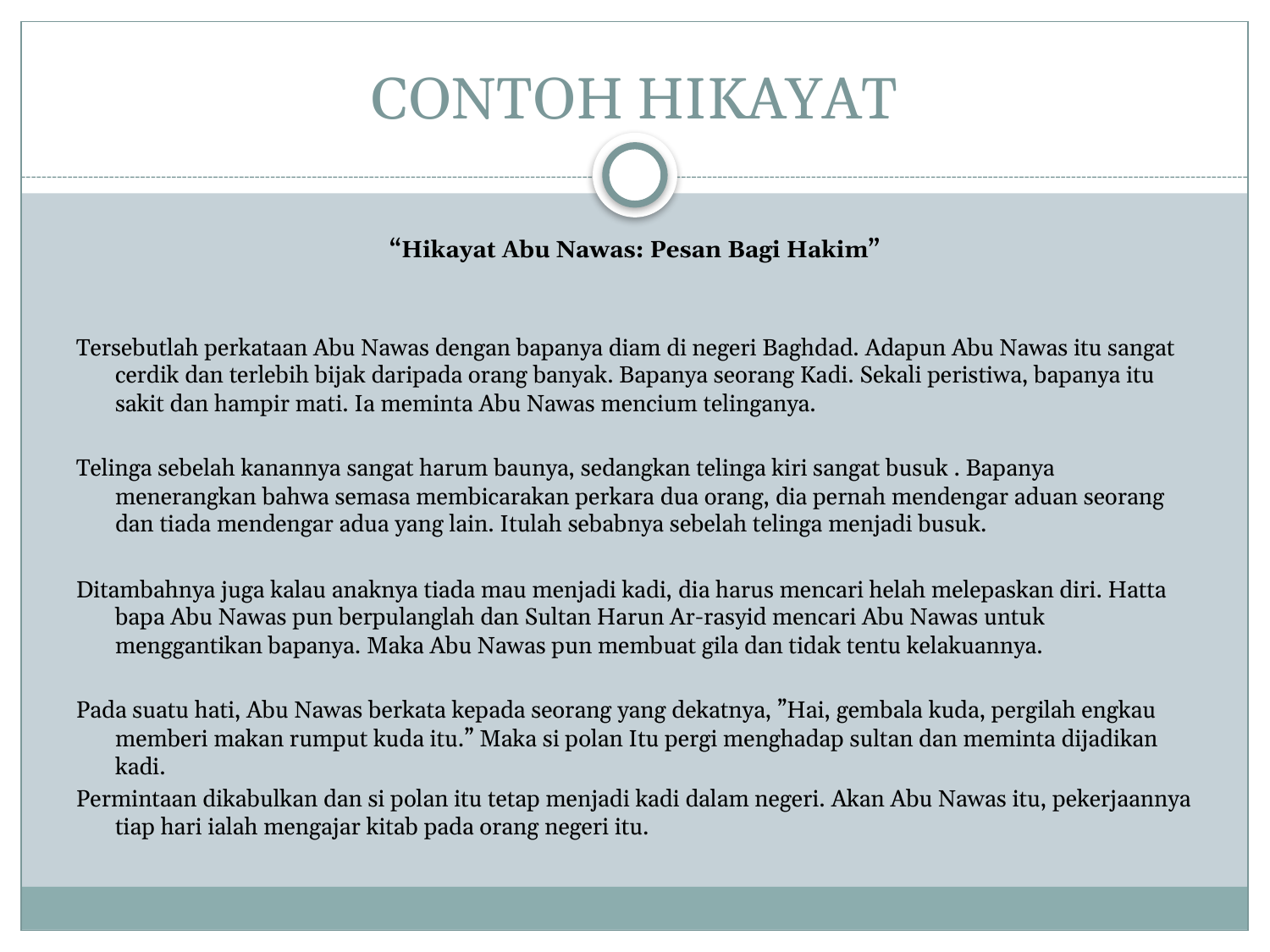

# CONTOH HIKAYAT
“Hikayat Abu Nawas: Pesan Bagi Hakim”

Tersebutlah perkataan Abu Nawas dengan bapanya diam di negeri Baghdad. Adapun Abu Nawas itu sangat cerdik dan terlebih bijak daripada orang banyak. Bapanya seorang Kadi. Sekali peristiwa, bapanya itu sakit dan hampir mati. Ia meminta Abu Nawas mencium telinganya.

Telinga sebelah kanannya sangat harum baunya, sedangkan telinga kiri sangat busuk . Bapanya menerangkan bahwa semasa membicarakan perkara dua orang, dia pernah mendengar aduan seorang dan tiada mendengar adua yang lain. Itulah sebabnya sebelah telinga menjadi busuk.

Ditambahnya juga kalau anaknya tiada mau menjadi kadi, dia harus mencari helah melepaskan diri. Hatta bapa Abu Nawas pun berpulanglah dan Sultan Harun Ar-rasyid mencari Abu Nawas untuk menggantikan bapanya. Maka Abu Nawas pun membuat gila dan tidak tentu kelakuannya.

Pada suatu hati, Abu Nawas berkata kepada seorang yang dekatnya, ”Hai, gembala kuda, pergilah engkau memberi makan rumput kuda itu.” Maka si polan Itu pergi menghadap sultan dan meminta dijadikan kadi.
Permintaan dikabulkan dan si polan itu tetap menjadi kadi dalam negeri. Akan Abu Nawas itu, pekerjaannya tiap hari ialah mengajar kitab pada orang negeri itu.